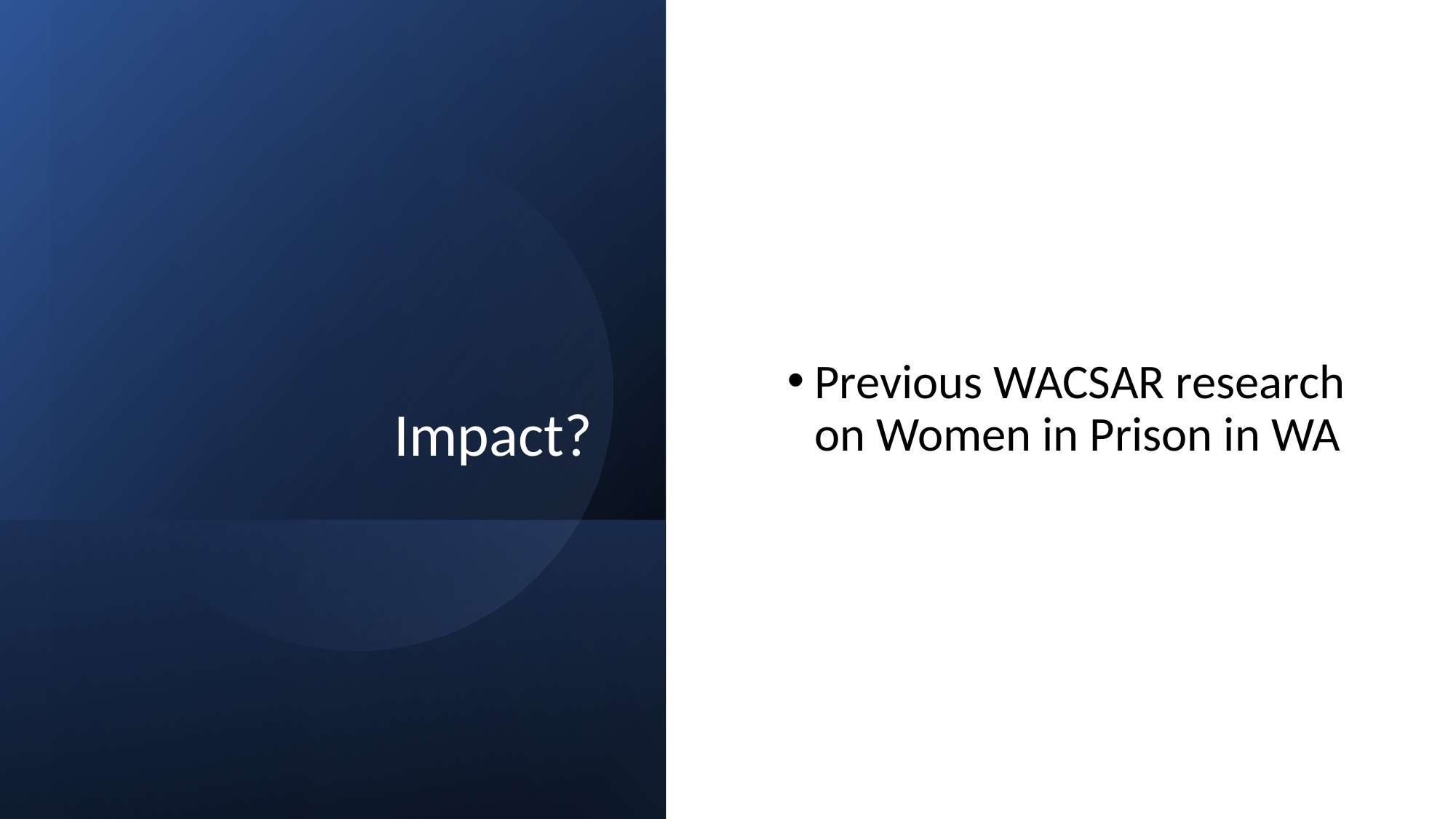

# Impact?

Previous WACSAR research on Women in Prison in WA